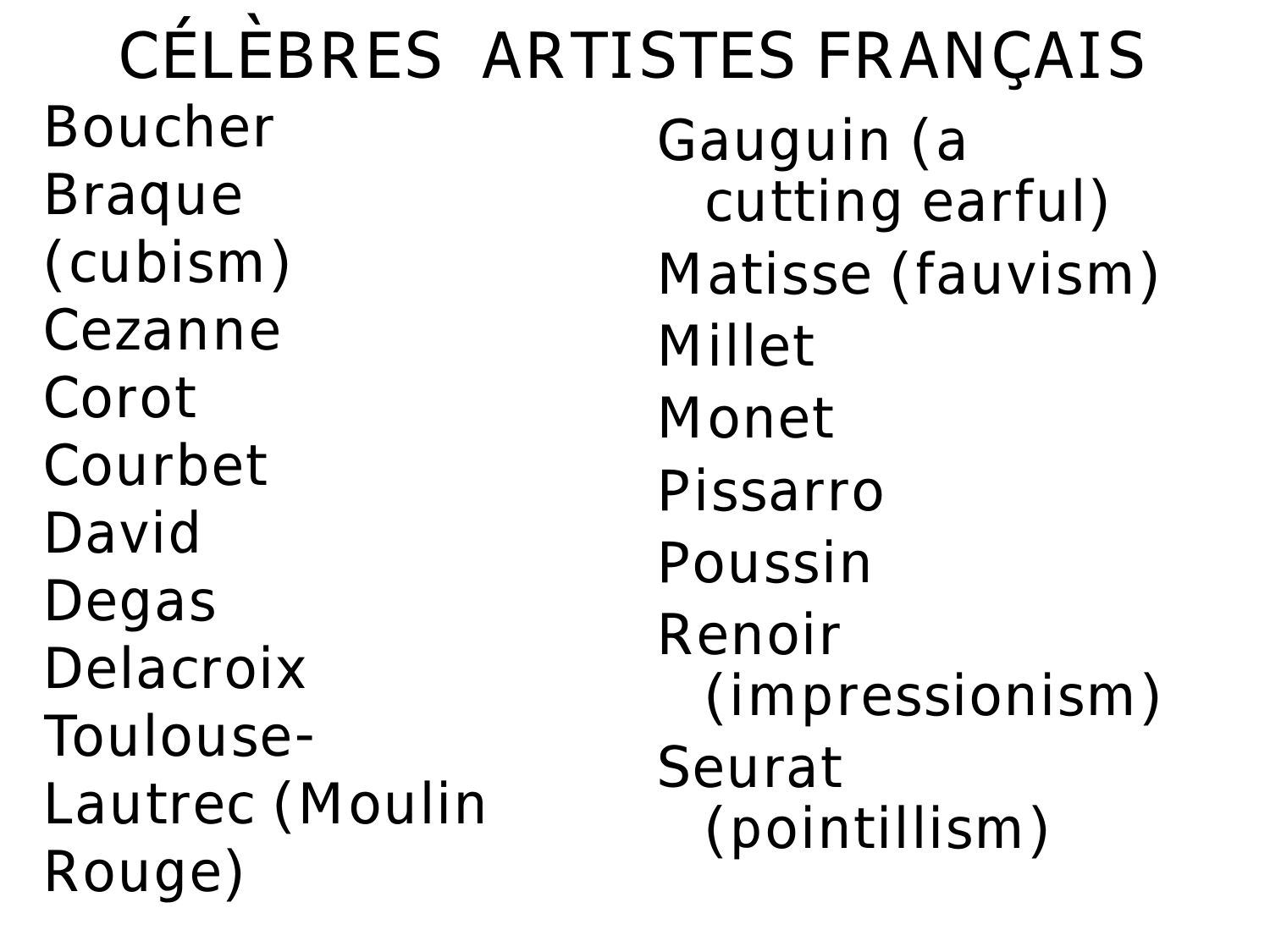

# CÉLÈBRES  ARTISTES FRANÇAIS
Boucher
Braque (cubism)
Cezanne
Corot
Courbet
David
Degas
Delacroix
Toulouse-Lautrec (Moulin Rouge)
Gauguin (a cutting earful)
Matisse (fauvism)
Millet
Monet
Pissarro
Poussin
Renoir (impressionism)
Seurat (pointillism)